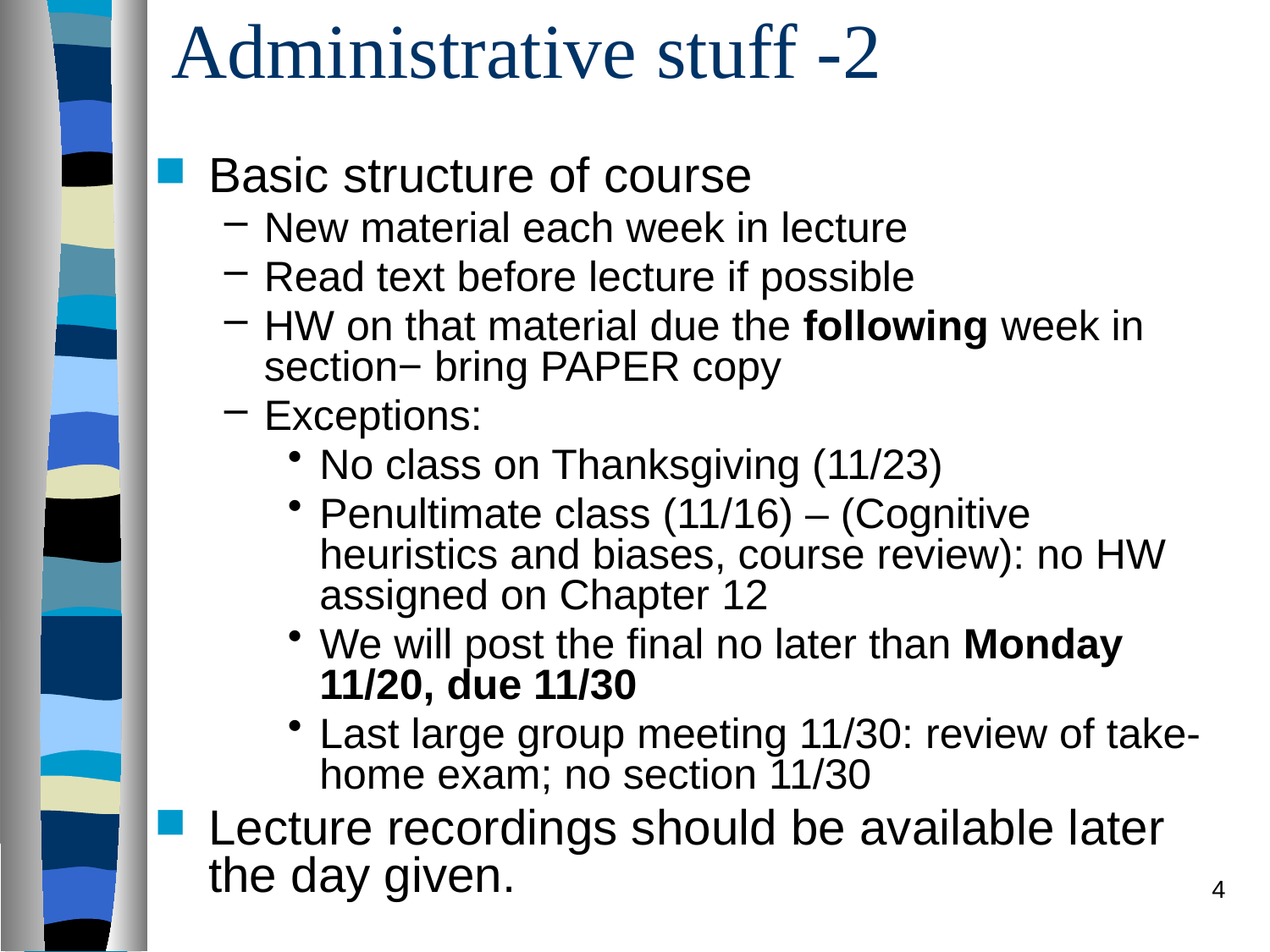

# Administrative stuff -2
Basic structure of course
New material each week in lecture
Read text before lecture if possible
HW on that material due the following week in section− bring PAPER copy
Exceptions:
No class on Thanksgiving (11/23)
Penultimate class (11/16) – (Cognitive heuristics and biases, course review): no HW assigned on Chapter 12
We will post the final no later than Monday 11/20, due 11/30
Last large group meeting 11/30: review of take-home exam; no section 11/30
Lecture recordings should be available later the day given.
4